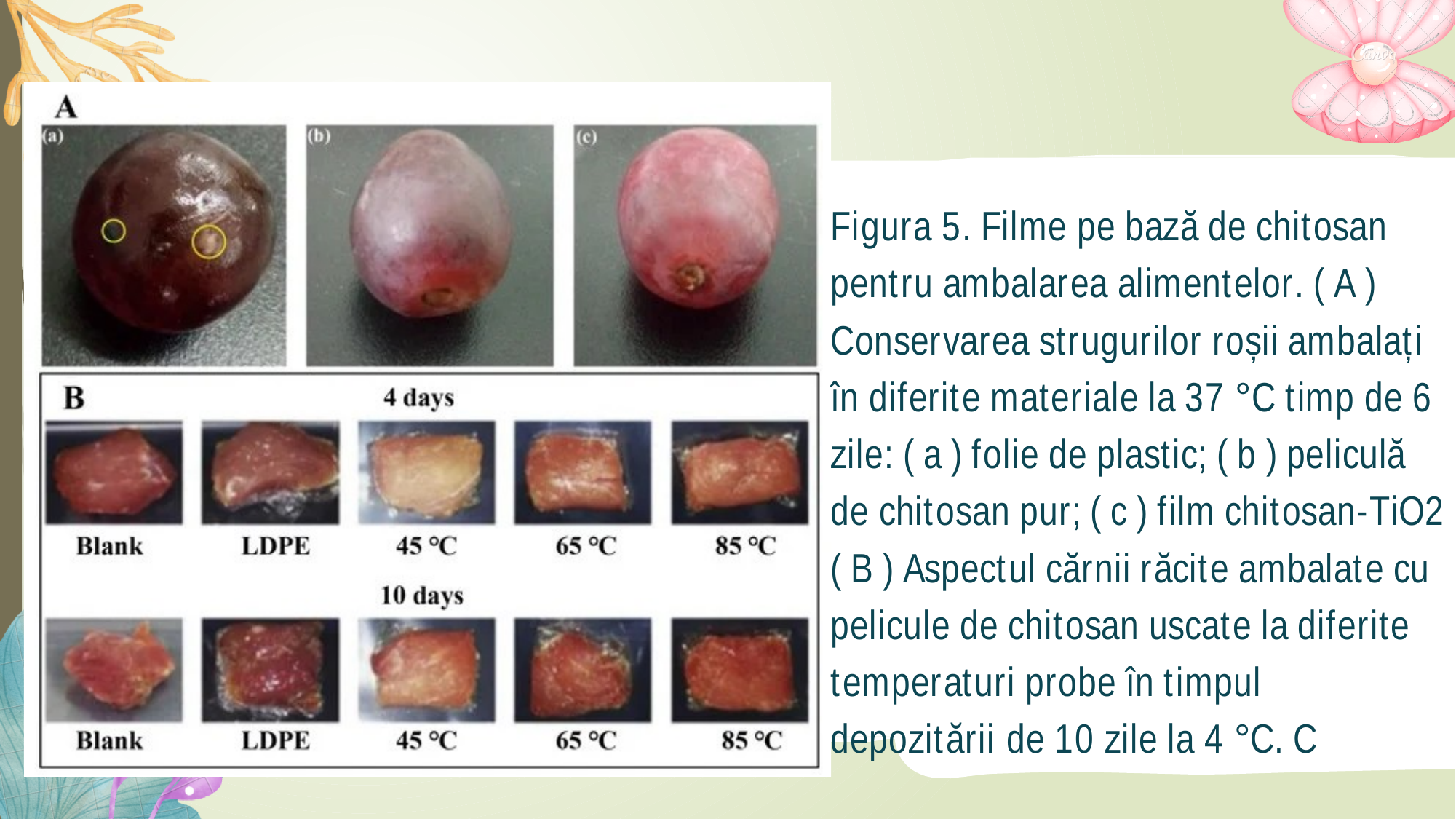

Figura 5. Filme pe bază de chitosan pentru ambalarea alimentelor. ( A ) Conservarea strugurilor roșii ambalați în diferite materiale la 37 °C timp de 6 zile: ( a ) folie de plastic; ( b ) peliculă de chitosan pur; ( c ) film chitosan-TiO2
( B ) Aspectul cărnii răcite ambalate cu pelicule de chitosan uscate la diferite temperaturi probe în timpul depozitării de 10 zile la 4 °C. C